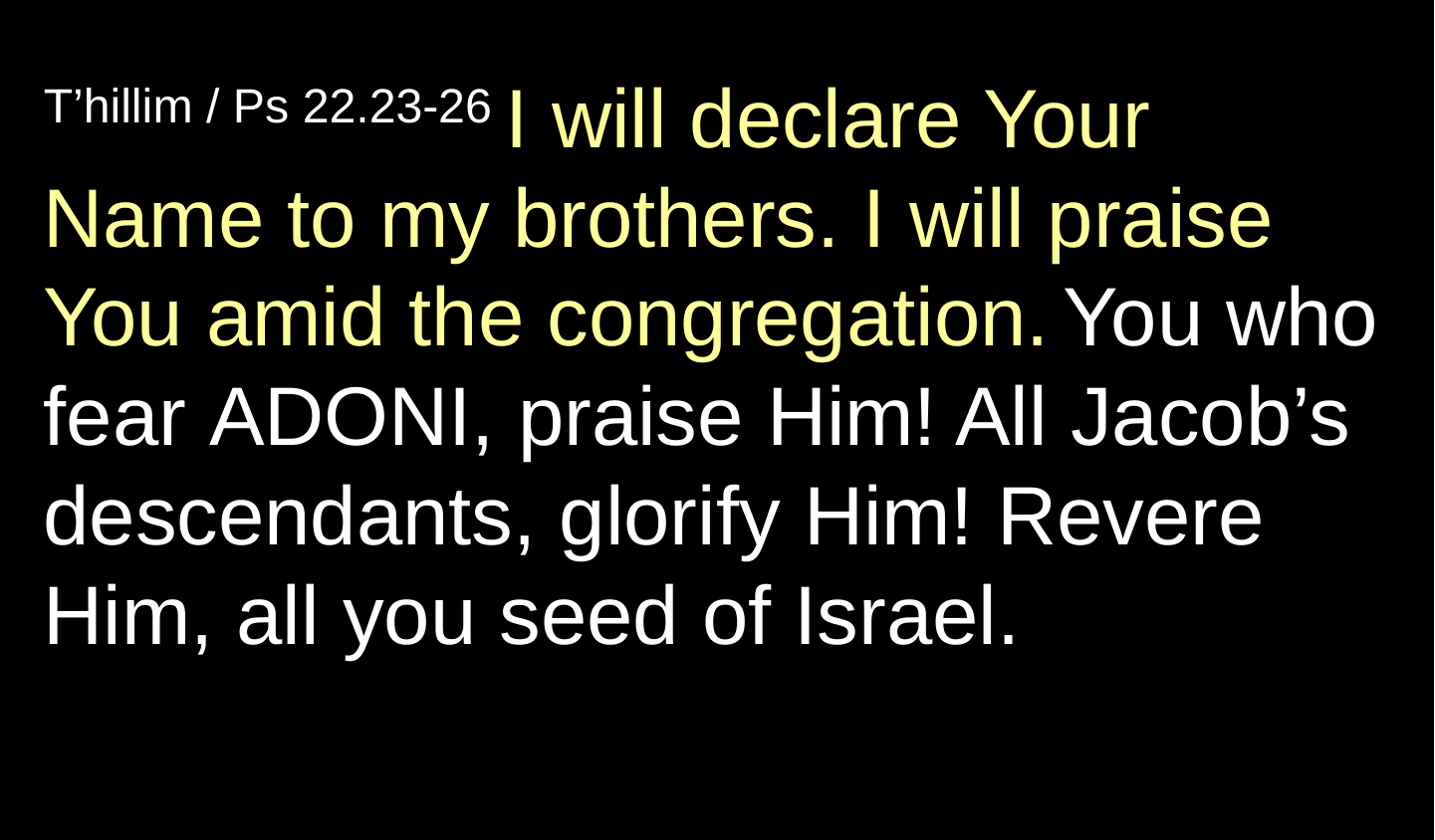

T’hillim / Ps 22.23-26 I will declare Your Name to my brothers. I will praise You amid the congregation. You who fear Adoni, praise Him! All Jacob’s descendants, glorify Him! Revere Him, all you seed of Israel.